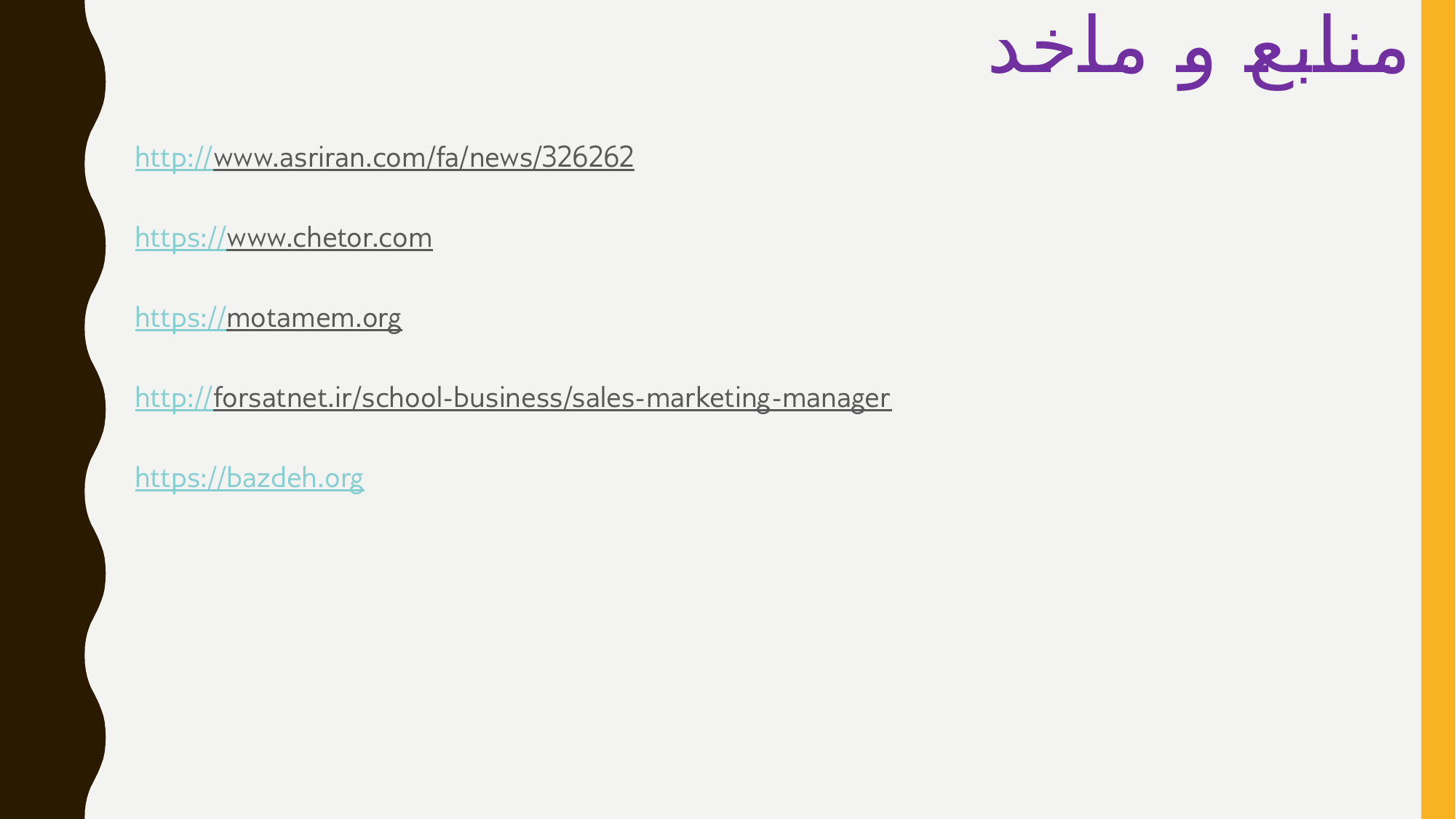

# منابع و ماخد
http://www.asriran.com/fa/news/326262
https://www.chetor.com
https://motamem.org
http://forsatnet.ir/school-business/sales-marketing-manager
https://bazdeh.org